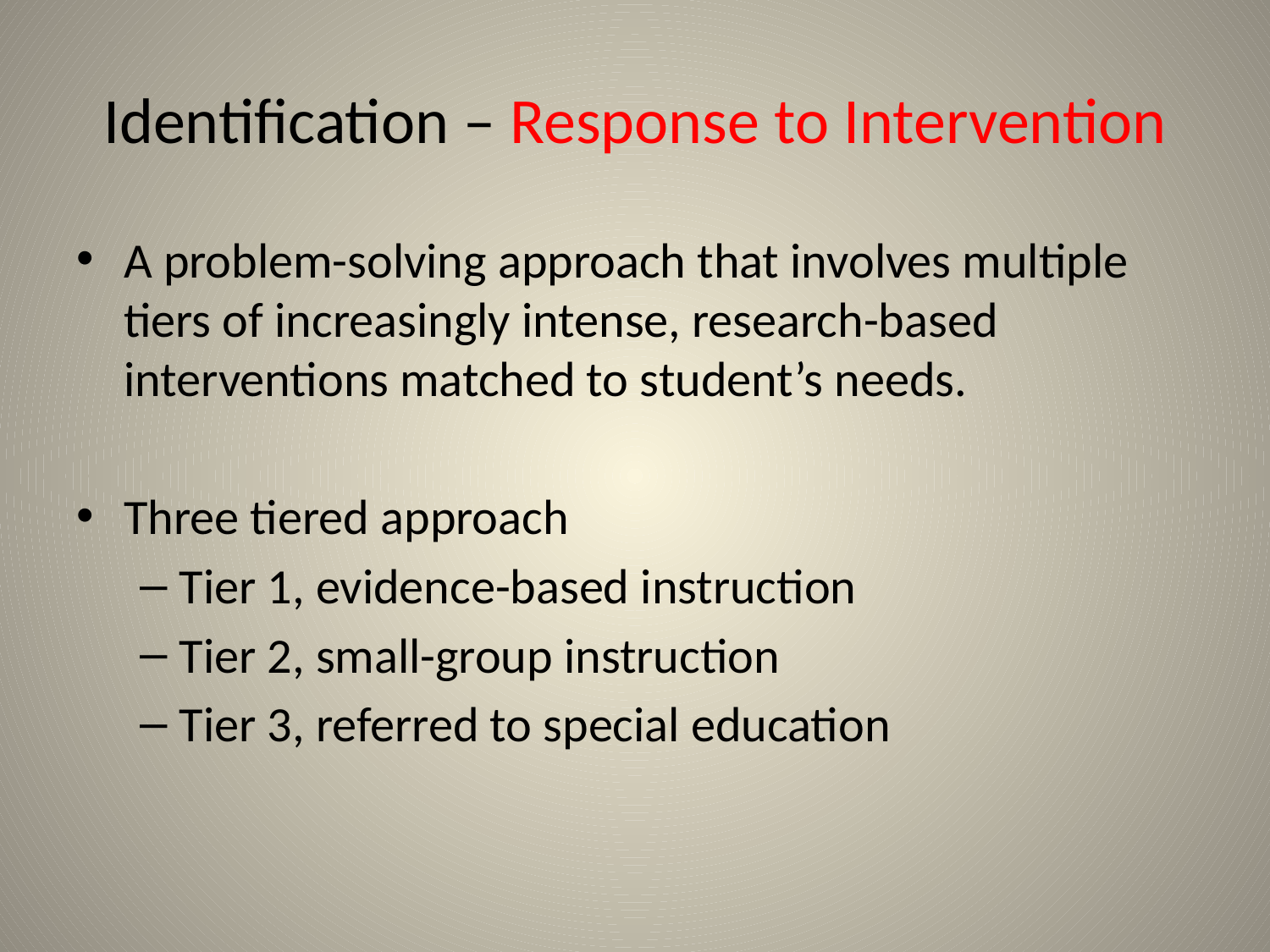

# Identification – Response to Intervention
A problem-solving approach that involves multiple tiers of increasingly intense, research-based interventions matched to student’s needs.

Three tiered approach
Tier 1, evidence-based instruction
Tier 2, small-group instruction
Tier 3, referred to special education